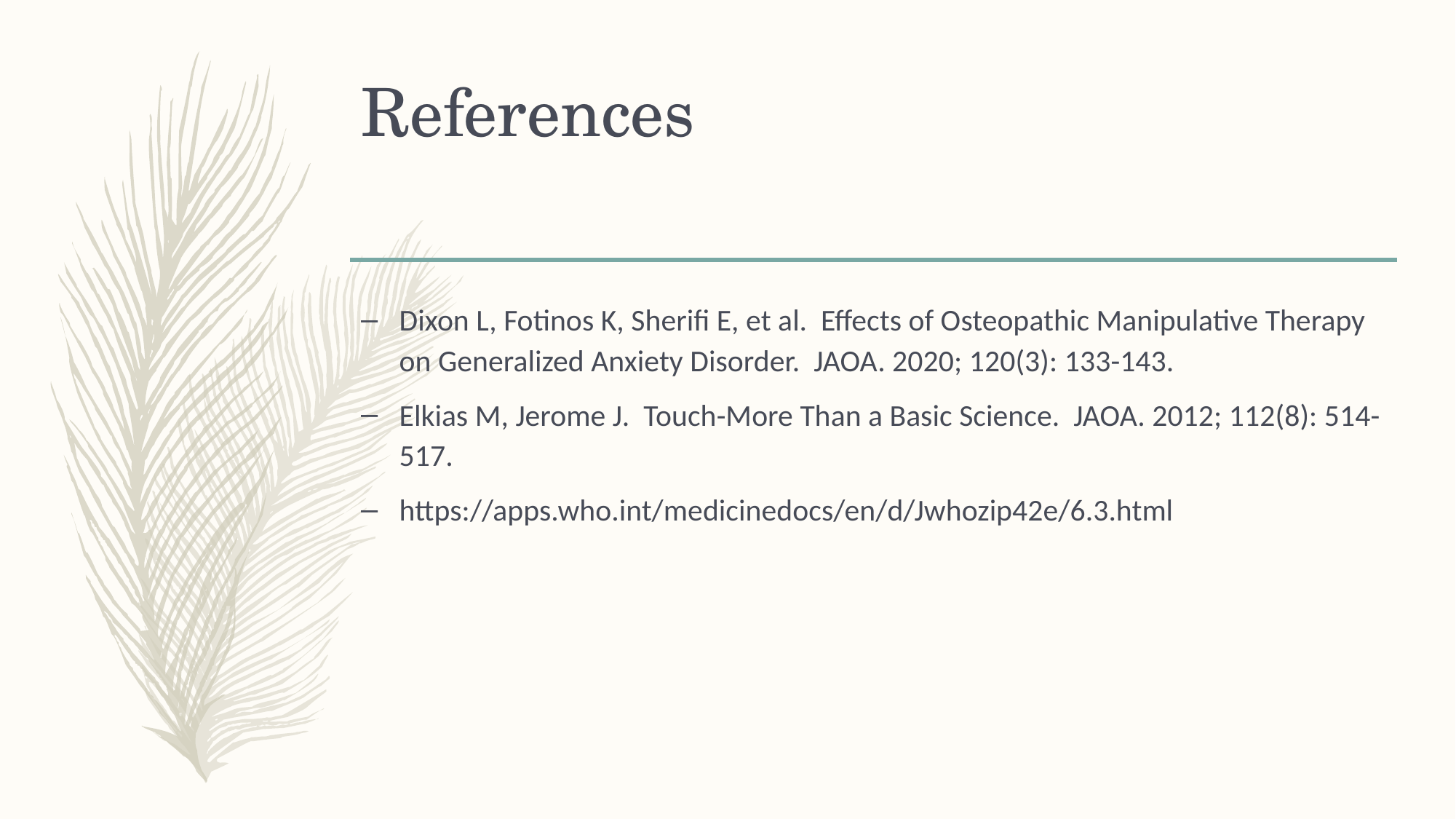

# References
Dixon L, Fotinos K, Sherifi E, et al.  Effects of Osteopathic Manipulative Therapy on Generalized Anxiety Disorder.  JAOA. 2020; 120(3): 133-143.
Elkias M, Jerome J.  Touch-More Than a Basic Science.  JAOA. 2012; 112(8): 514-517.
https://apps.who.int/medicinedocs/en/d/Jwhozip42e/6.3.html